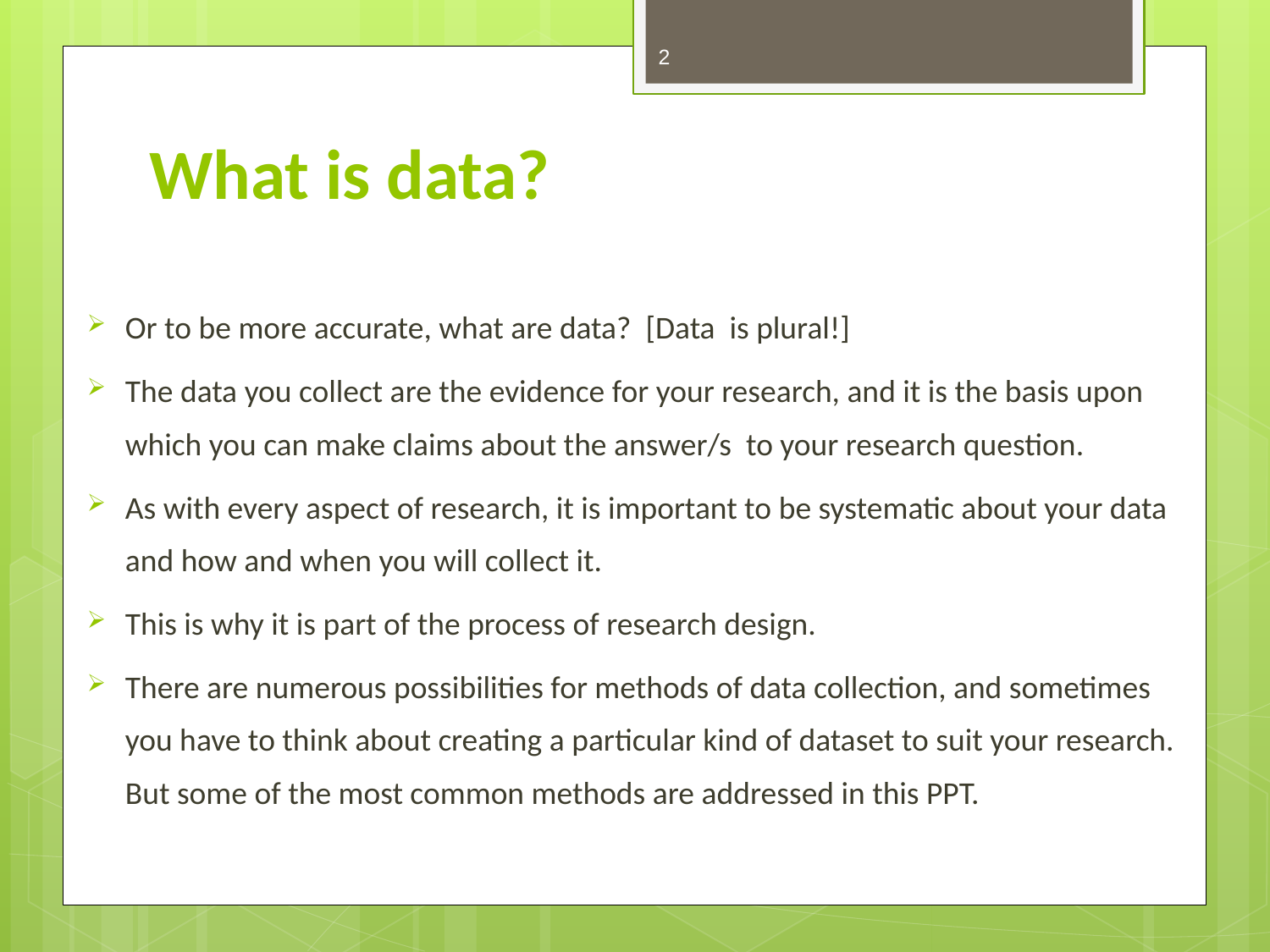

2
# What is data?
Or to be more accurate, what are data?  [Data  is plural!]
The data you collect are the evidence for your research, and it is the basis upon which you can make claims about the answer/s  to your research question.
As with every aspect of research, it is important to be systematic about your data and how and when you will collect it.
This is why it is part of the process of research design.
There are numerous possibilities for methods of data collection, and sometimes you have to think about creating a particular kind of dataset to suit your research.  But some of the most common methods are addressed in this PPT.